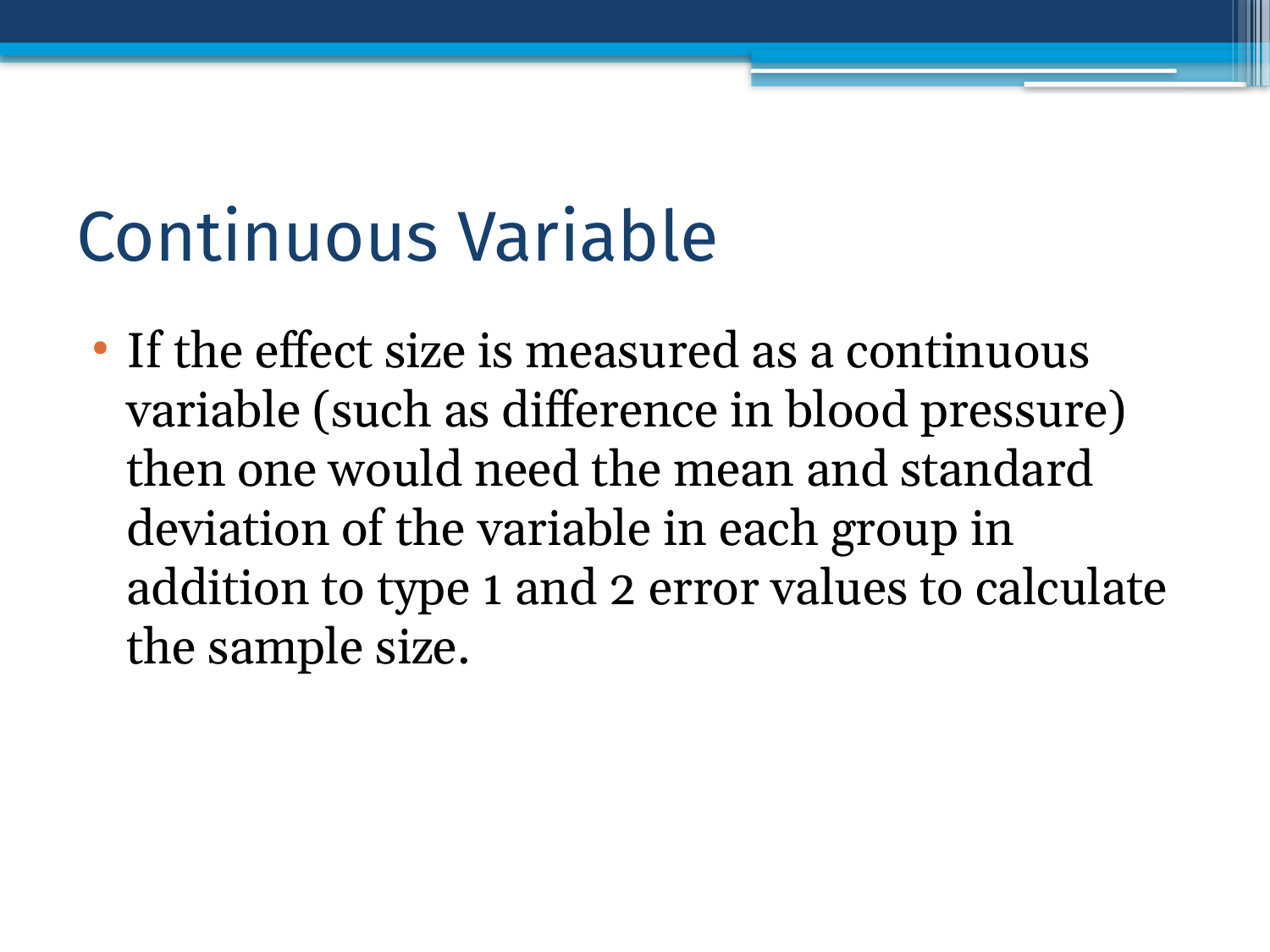

# Continuous Variable
If the effect size is measured as a continuous variable (such as difference in blood pressure) then one would need the mean and standard deviation of the variable in each group in addition to type 1 and 2 error values to calculate the sample size.